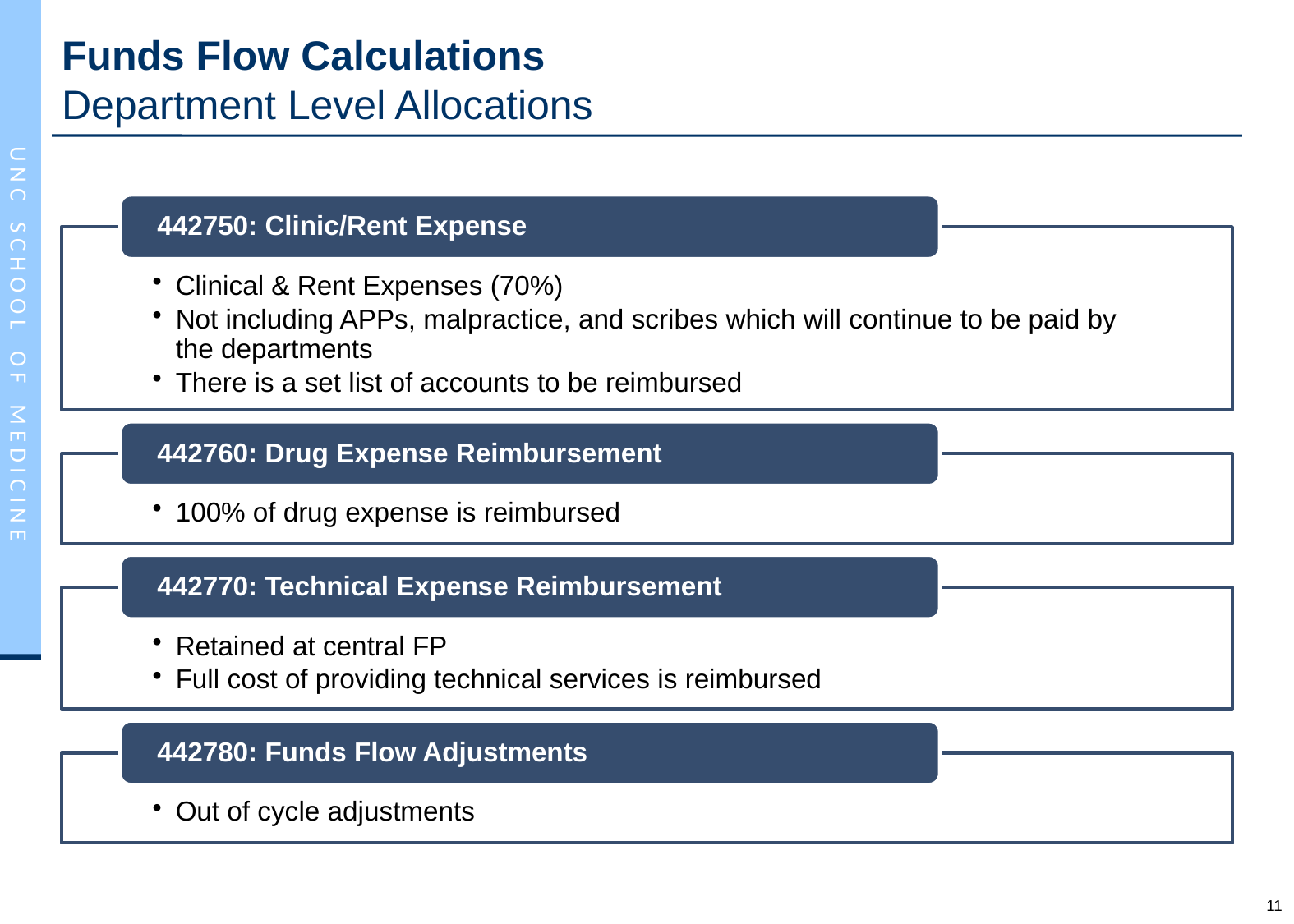

# Funds Flow Calculations Department Level Allocations
Clinical & Rent Expenses (70%)
Not including APPs, malpractice, and scribes which will continue to be paid by the departments
There is a set list of accounts to be reimbursed
442750: Clinic/Rent Expense
100% of drug expense is reimbursed
442760: Drug Expense Reimbursement
Retained at central FP
Full cost of providing technical services is reimbursed
442770: Technical Expense Reimbursement
Out of cycle adjustments
442780: Funds Flow Adjustments